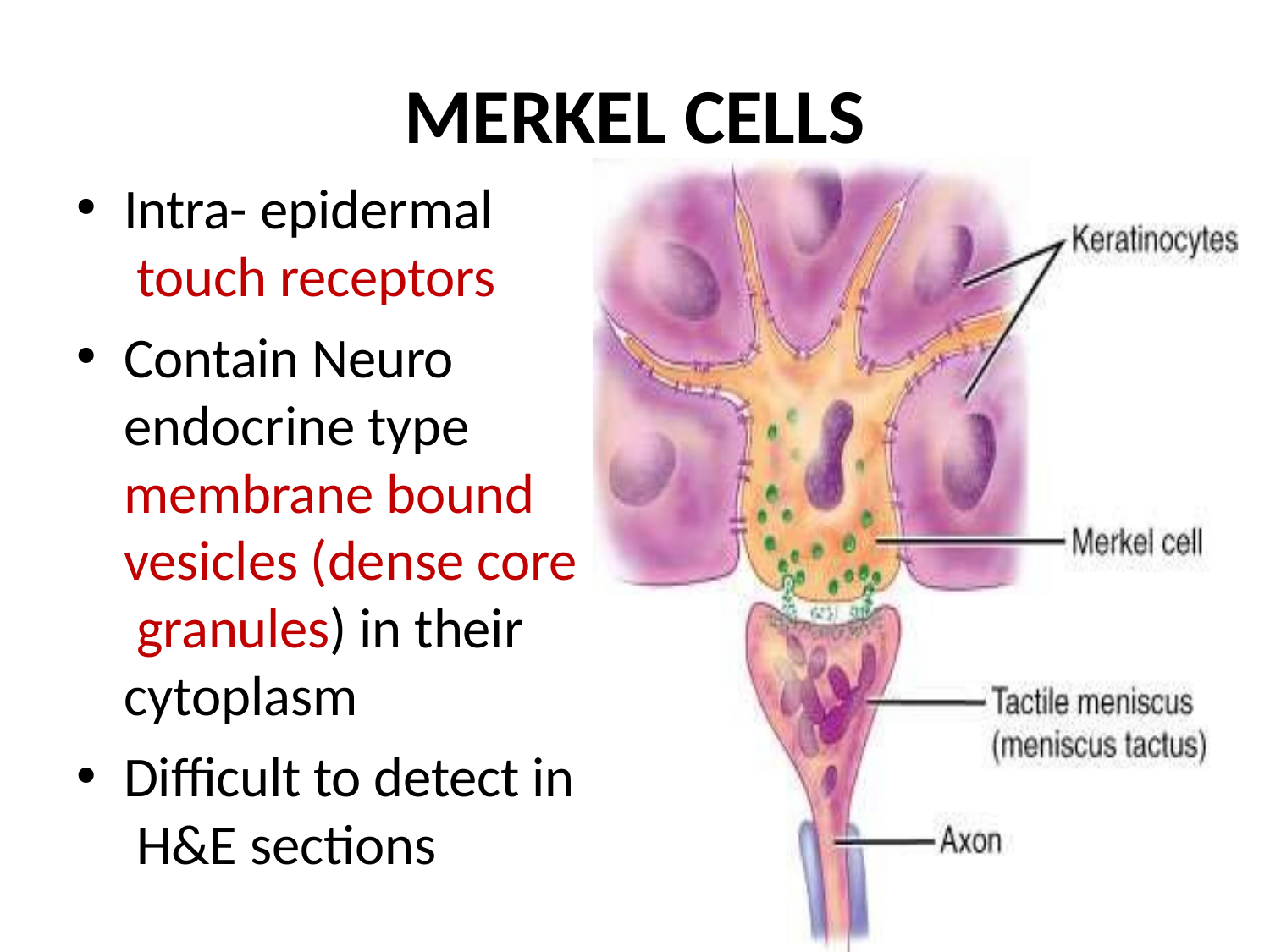

# MERKEL CELLS

Intra- epidermal  touch receptors
Contain Neuro  endocrine type  membrane bound  vesicles (dense core  granules) in their  cytoplasm
Difficult to detect in  H&E sections